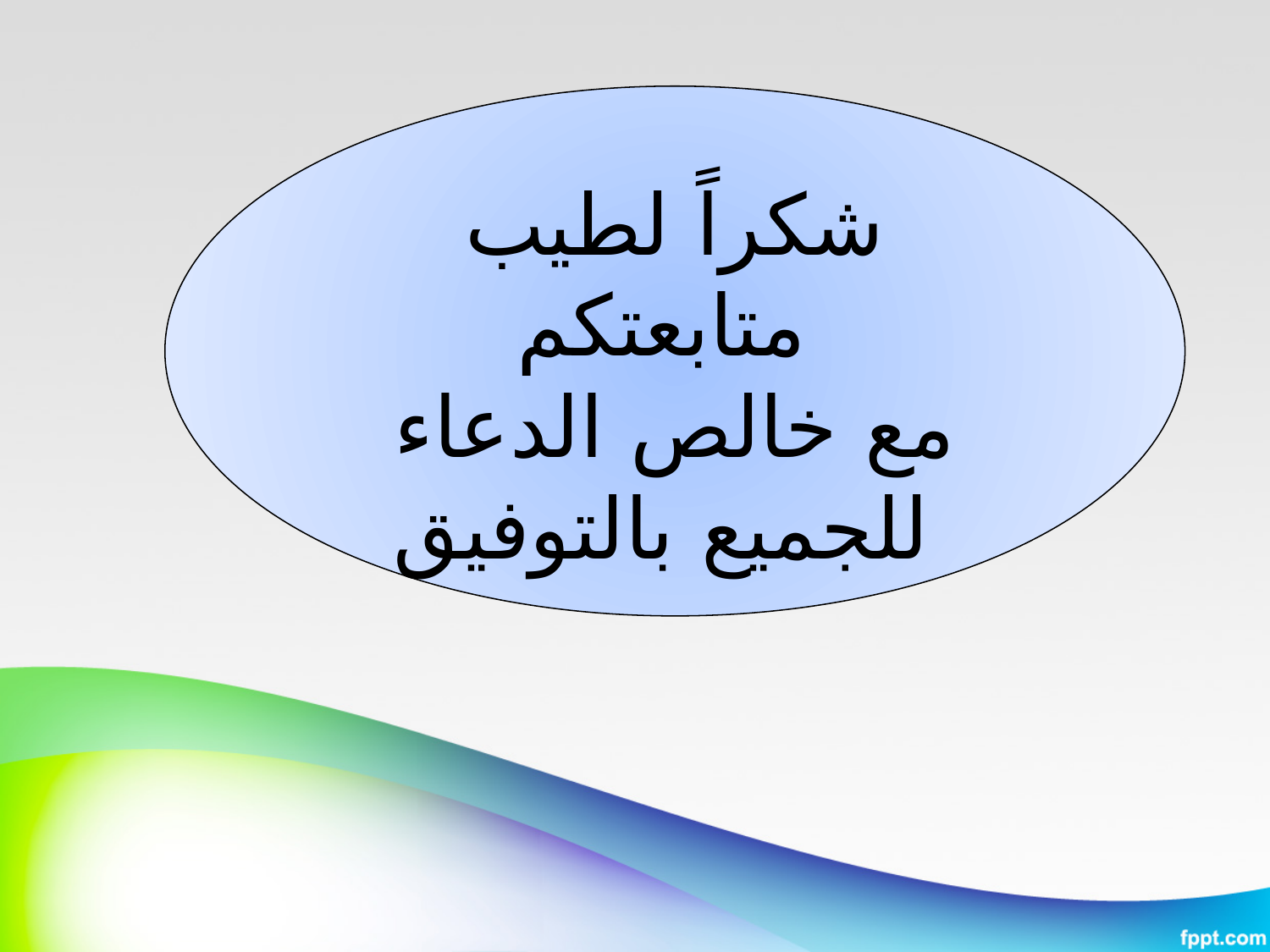

شكراً لطيب متابعتكم
مع خالص الدعاء للجميع بالتوفيق